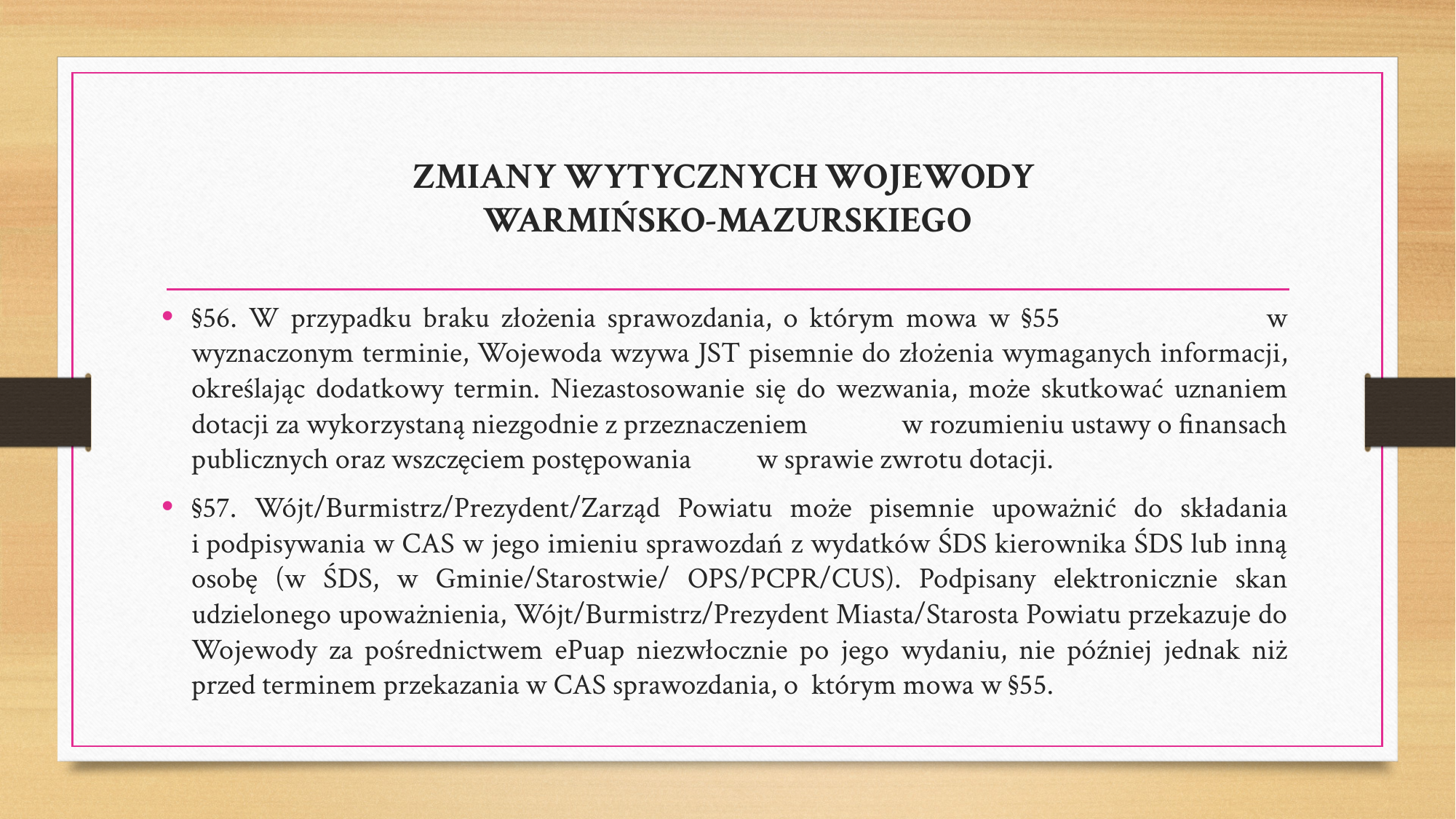

# ZMIANY WYTYCZNYCH WOJEWODY WARMIŃSKO-MAZURSKIEGO
§56. W przypadku braku złożenia sprawozdania, o którym mowa w §55                  w wyznaczonym terminie, Wojewoda wzywa JST pisemnie do złożenia wymaganych informacji, określając dodatkowy termin. Niezastosowanie się do wezwania, może skutkować uznaniem dotacji za wykorzystaną niezgodnie z przeznaczeniem              w rozumieniu ustawy o finansach publicznych oraz wszczęciem postępowania          w sprawie zwrotu dotacji.
§57. Wójt/Burmistrz/Prezydent/Zarząd Powiatu może pisemnie upoważnić do składania i podpisywania w CAS w jego imieniu sprawozdań z wydatków ŚDS kierownika ŚDS lub inną osobę (w ŚDS, w Gminie/Starostwie/ OPS/PCPR/CUS). Podpisany elektronicznie skan udzielonego upoważnienia, Wójt/Burmistrz/Prezydent Miasta/Starosta Powiatu przekazuje do Wojewody za pośrednictwem ePuap niezwłocznie po jego wydaniu, nie później jednak niż przed terminem przekazania w CAS sprawozdania, o  którym mowa w §55.